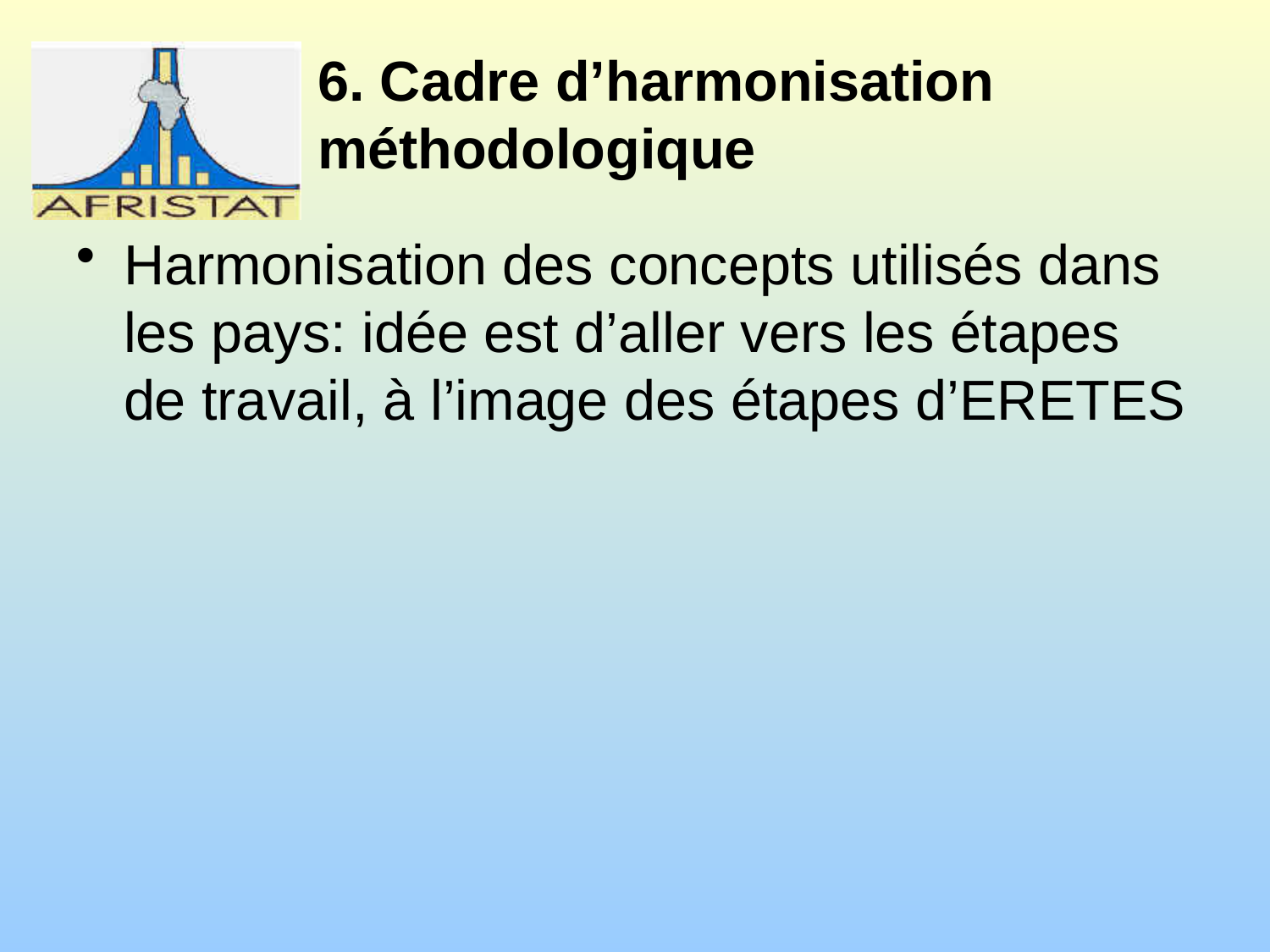

# 6. Cadre d’harmonisation méthodologique
Harmonisation des concepts utilisés dans les pays: idée est d’aller vers les étapes de travail, à l’image des étapes d’ERETES